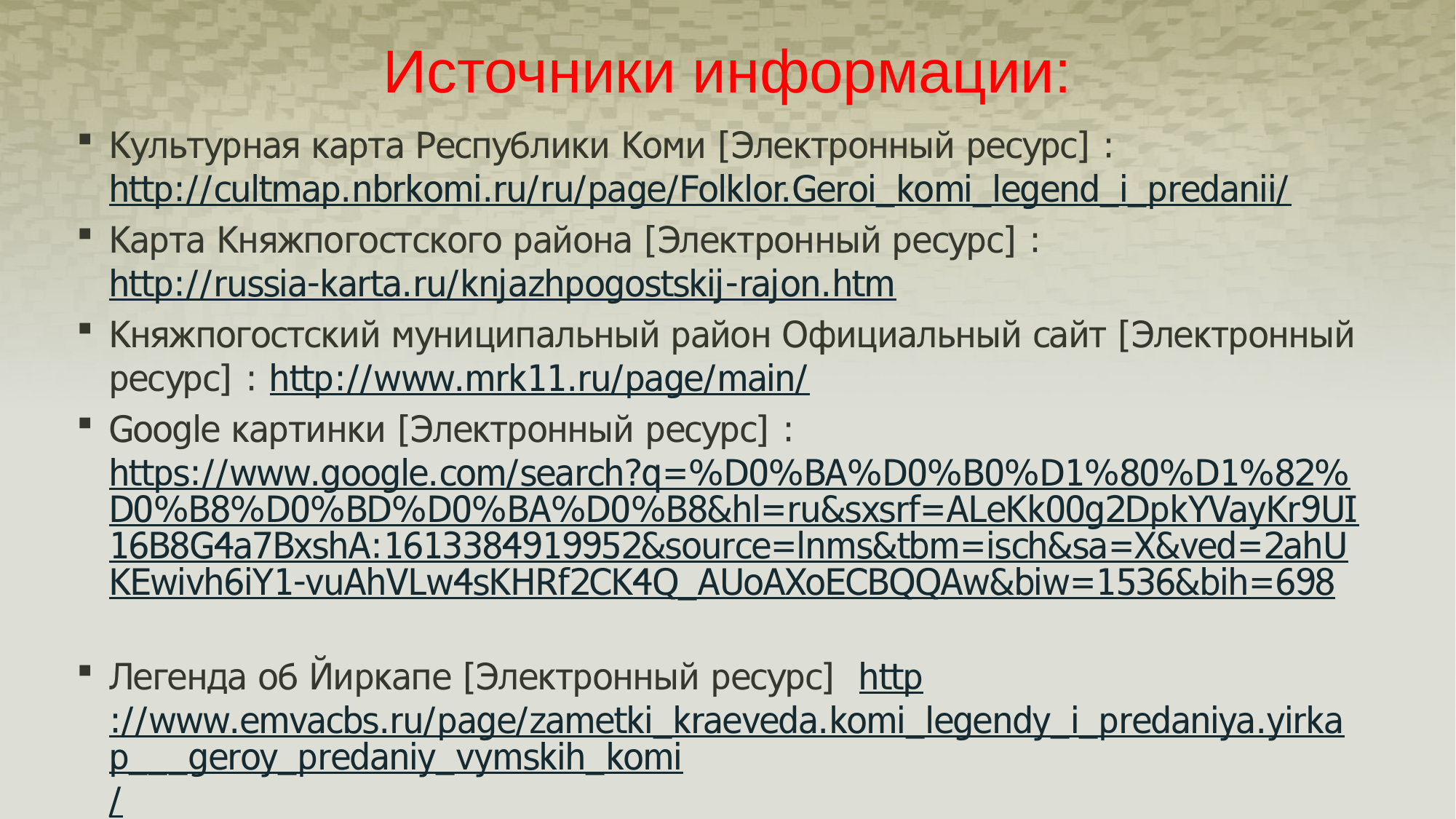

# Источники информации:
Культурная карта Республики Коми [Электронный ресурс] : http://cultmap.nbrkomi.ru/ru/page/Folklor.Geroi_komi_legend_i_predanii/
Карта Княжпогостского района [Электронный ресурс] : http://russia-karta.ru/knjazhpogostskij-rajon.htm
Княжпогостский муниципальный район Официальный сайт [Электронный ресурс] : http://www.mrk11.ru/page/main/
Google картинки [Электронный ресурс] : https://www.google.com/search?q=%D0%BA%D0%B0%D1%80%D1%82%D0%B8%D0%BD%D0%BA%D0%B8&hl=ru&sxsrf=ALeKk00g2DpkYVayKr9UI16B8G4a7BxshA:1613384919952&source=lnms&tbm=isch&sa=X&ved=2ahUKEwivh6iY1-vuAhVLw4sKHRf2CK4Q_AUoAXoECBQQAw&biw=1536&bih=698
Легенда об Йиркапе [Электронный ресурс]  http://www.emvacbs.ru/page/zametki_kraeveda.komi_legendy_i_predaniya.yirkap___geroy_predaniy_vymskih_komi/